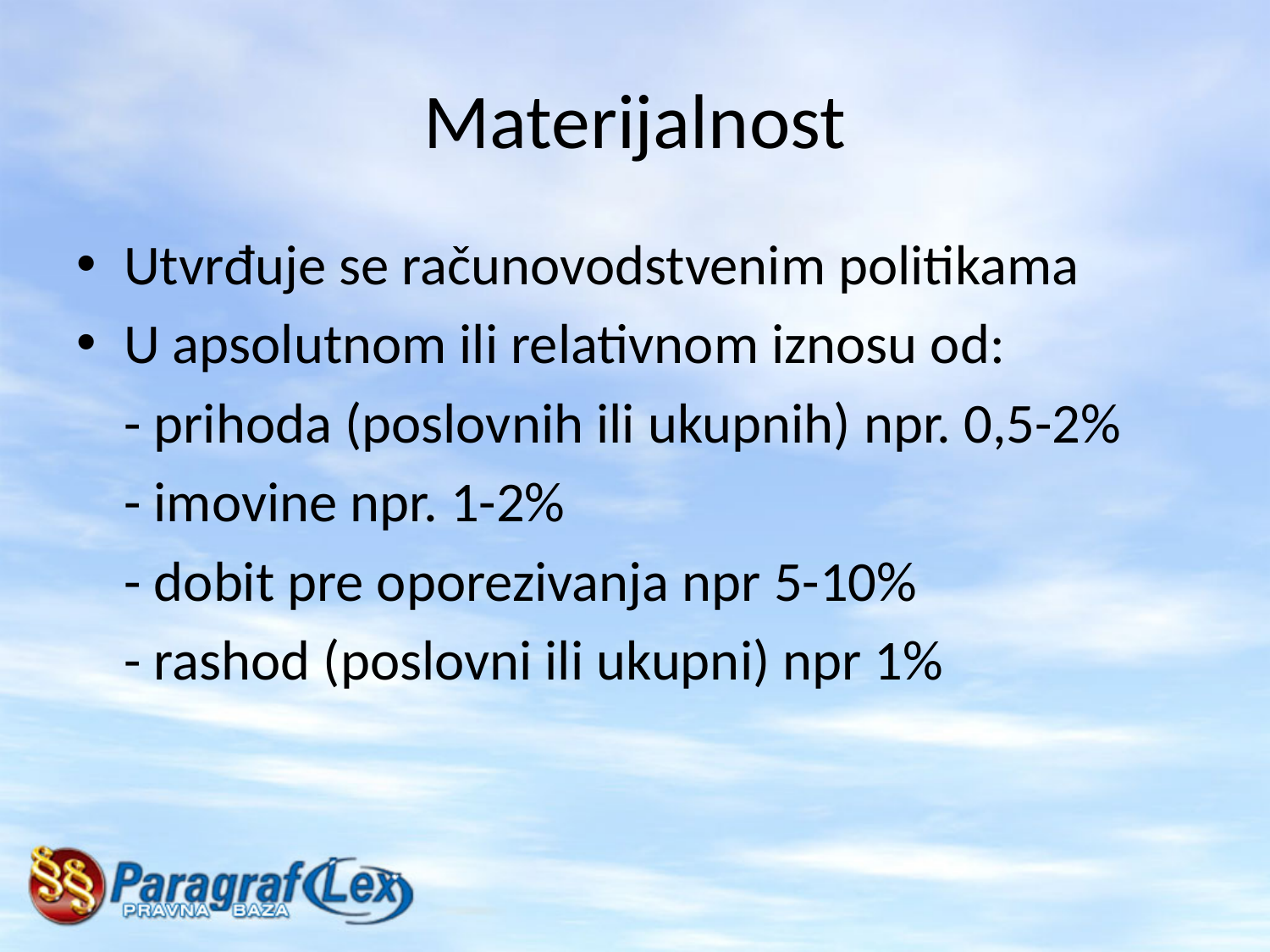

# Materijalnost
Utvrđuje se računovodstvenim politikama
U apsolutnom ili relativnom iznosu od:
	- prihoda (poslovnih ili ukupnih) npr. 0,5-2%
	- imovine npr. 1-2%
	- dobit pre oporezivanja npr 5-10%
	- rashod (poslovni ili ukupni) npr 1%